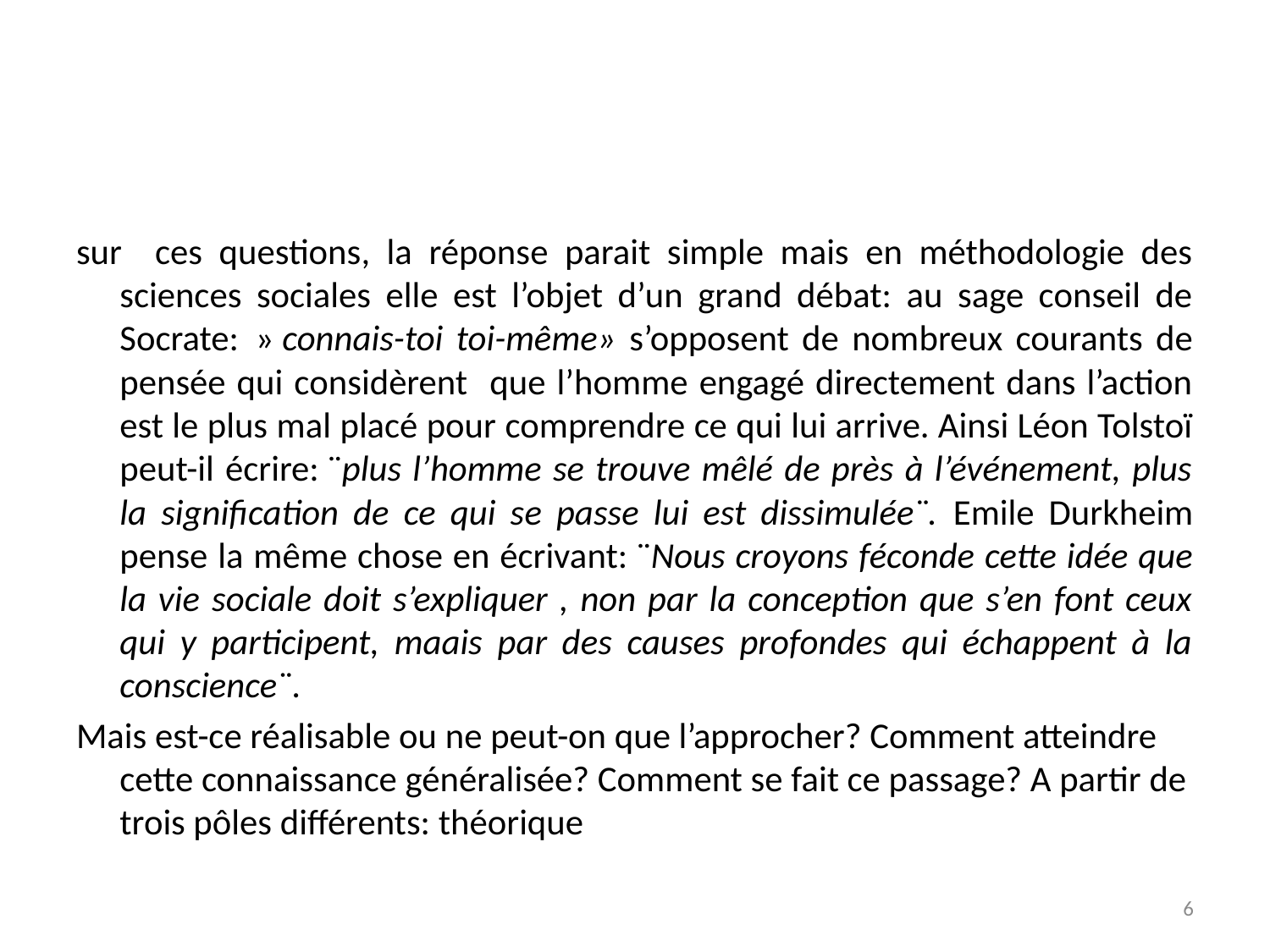

#
sur  ces questions, la réponse parait simple mais en méthodologie des sciences sociales elle est l’objet d’un grand débat: au sage conseil de Socrate:  » connais-toi toi-même» s’opposent de nombreux courants de pensée qui considèrent  que l’homme engagé directement dans l’action est le plus mal placé pour comprendre ce qui lui arrive. Ainsi Léon Tolstoï peut-il écrire: ¨plus l’homme se trouve mêlé de près à l’événement, plus la signification de ce qui se passe lui est dissimulée¨. Emile Durkheim pense la même chose en écrivant: ¨Nous croyons féconde cette idée que la vie sociale doit s’expliquer , non par la conception que s’en font ceux qui y participent, maais par des causes profondes qui échappent à la conscience¨.
Mais est-ce réalisable ou ne peut-on que l’approcher? Comment atteindre cette connaissance généralisée? Comment se fait ce passage? A partir de trois pôles différents: théorique

6